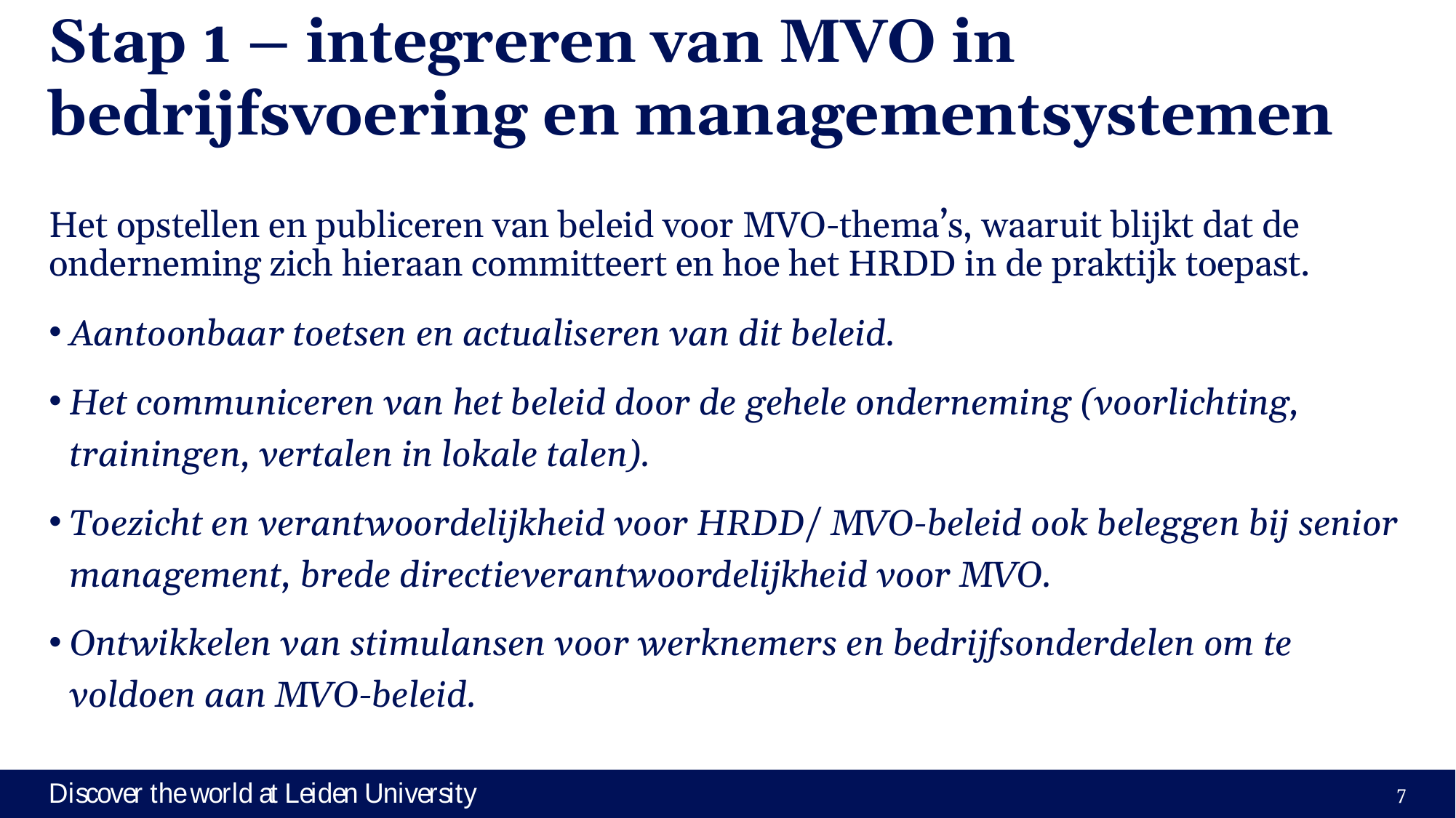

# Stap 1 – integreren van MVO in bedrijfsvoering en managementsystemen

Het opstellen en publiceren van beleid voor MVO-thema’s, waaruit blijkt dat de onderneming zich hieraan committeert en hoe het HRDD in de praktijk toepast.
Aantoonbaar toetsen en actualiseren van dit beleid.
Het communiceren van het beleid door de gehele onderneming (voorlichting, trainingen, vertalen in lokale talen).
Toezicht en verantwoordelijkheid voor HRDD/ MVO-beleid ook beleggen bij senior management, brede directieverantwoordelijkheid voor MVO.
Ontwikkelen van stimulansen voor werknemers en bedrijfsonderdelen om te voldoen aan MVO-beleid.

7